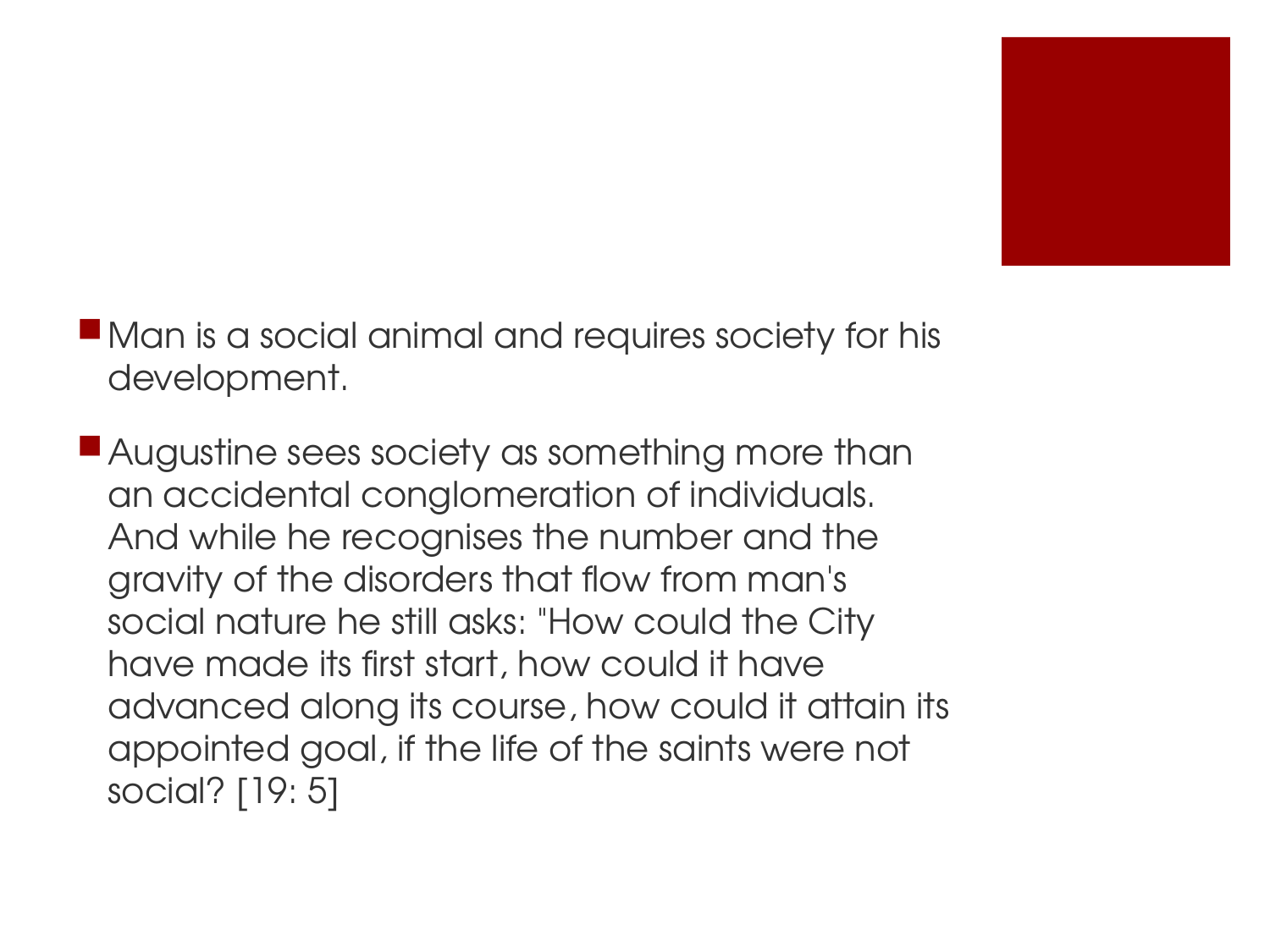

#
Man is a social animal and requires society for his development.
Augustine sees society as something more than an accidental conglomeration of individuals.  And while he recognises the number and the gravity of the disorders that flow from man's social nature he still asks: "How could the City have made its first start, how could it have advanced along its course, how could it attain its appointed goal, if the life of the saints were not social? [19: 5]